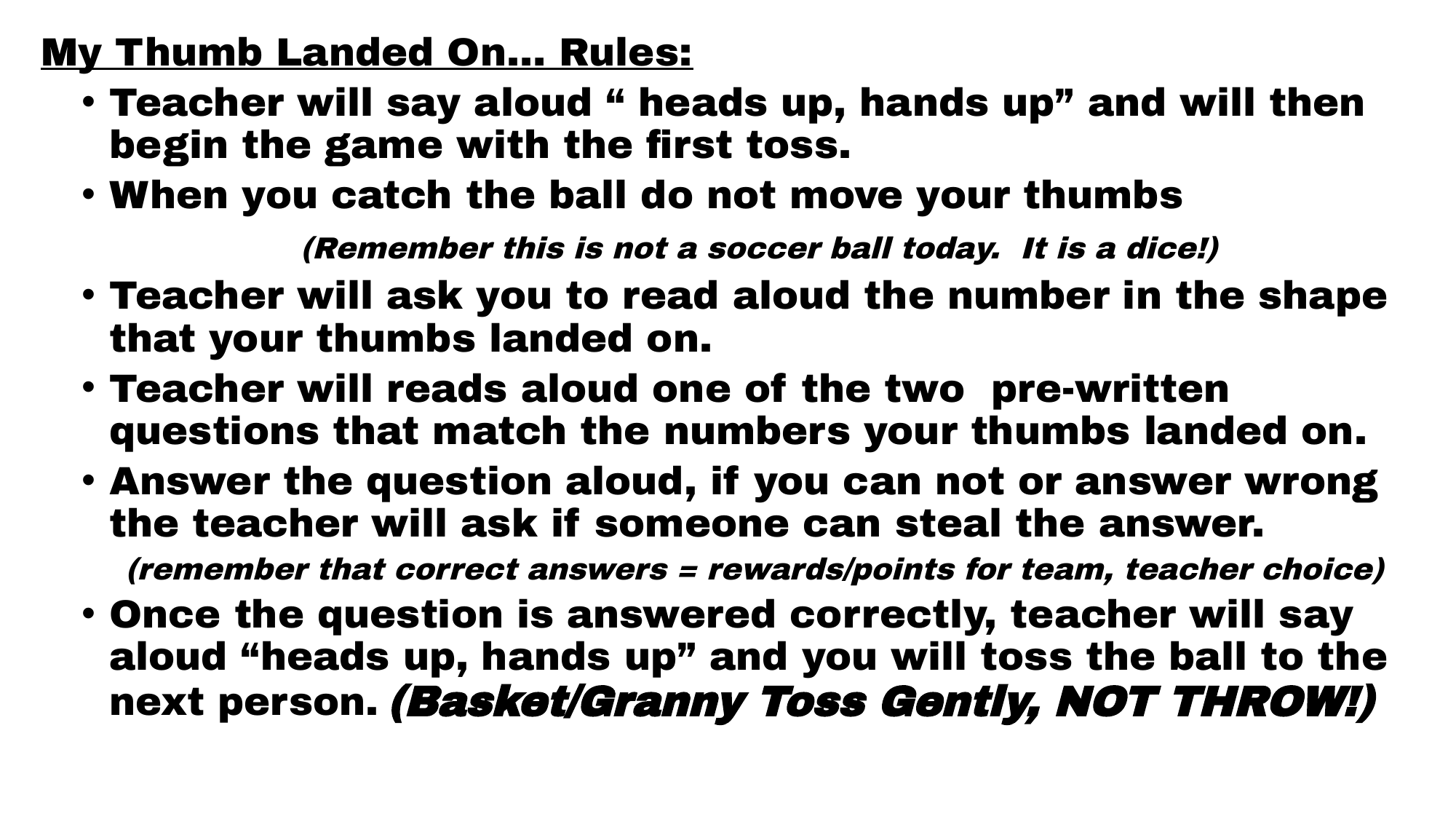

My Thumb Landed On… Rules:
Teacher will say aloud “ heads up, hands up” and will then begin the game with the first toss.
When you catch the ball do not move your thumbs
		(Remember this is not a soccer ball today.  It is a dice!)
Teacher will ask you to read aloud the number in the shape that your thumbs landed on.
Teacher will reads aloud one of the two  pre-written questions that match the numbers your thumbs landed on.
Answer the question aloud, if you can not or answer wrong the teacher will ask if someone can steal the answer.
(remember that correct answers = rewards/points for team, teacher choice)
Once the question is answered correctly, teacher will say aloud “heads up, hands up” and you will toss the ball to the next person. (Basket/Granny Toss Gently, NOT THROW!)